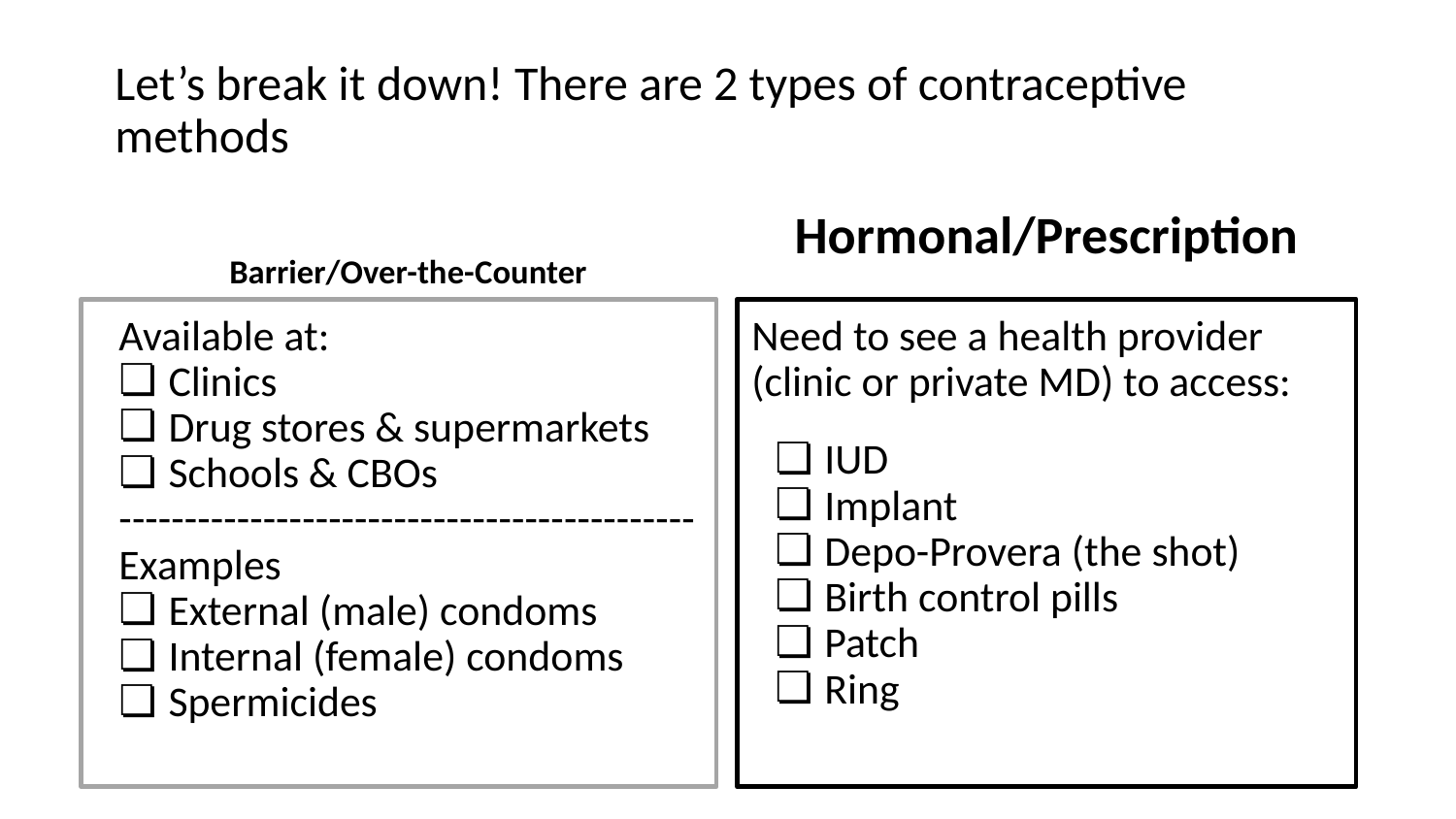

# Let’s break it down! There are 2 types of contraceptive methods

Barrier/Over-the-Counter

Hormonal/Prescription

Available at:
Clinics
Drug stores & supermarkets
Schools & CBOs
--------------------------------------------
Examples
External (male) condoms
Internal (female) condoms
Spermicides

Need to see a health provider (clinic or private MD) to access:
IUD
Implant
Depo-Provera (the shot)
Birth control pills
Patch
Ring